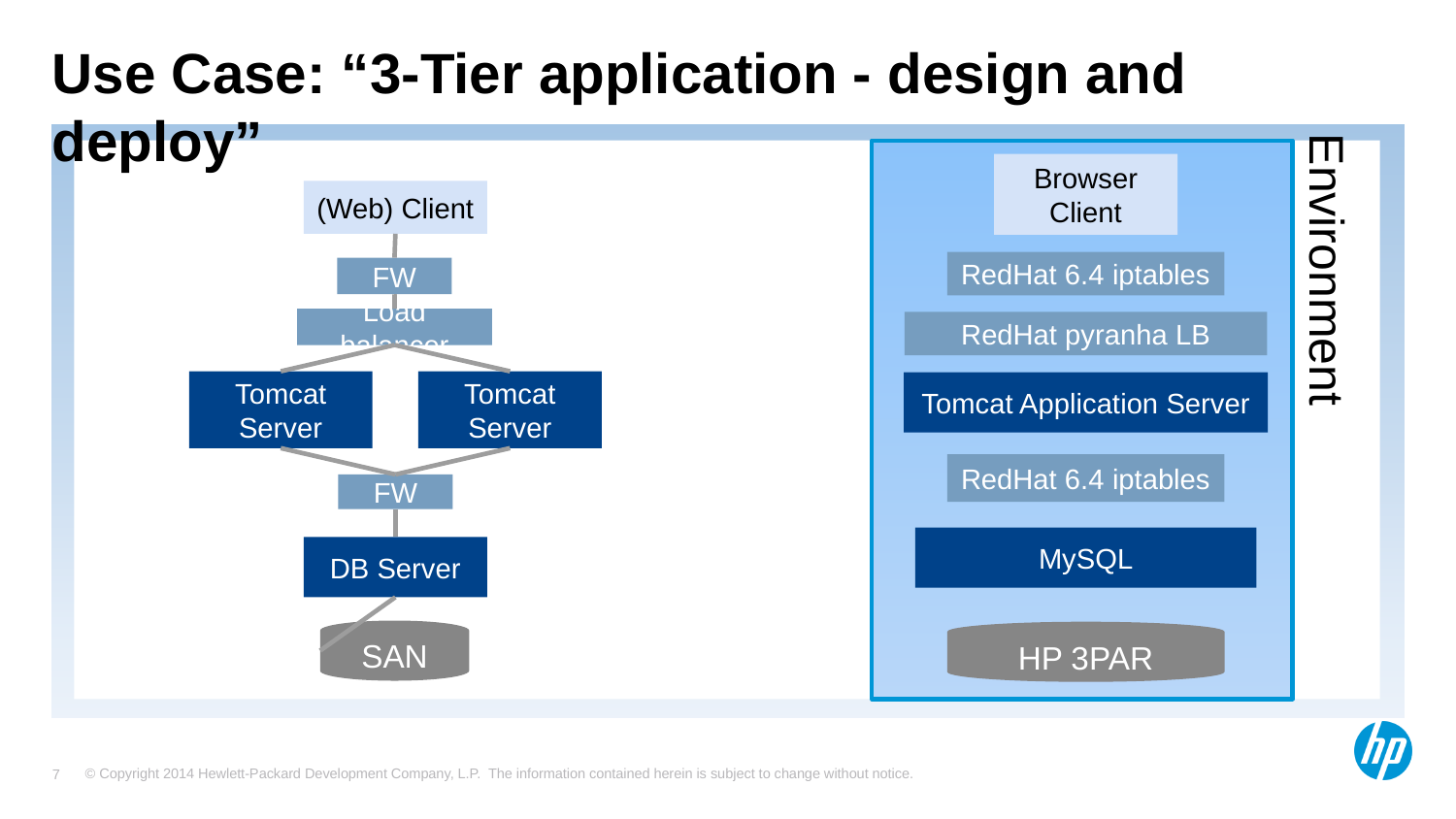

# Use Case: “3-Tier application - design and deploy”

Browser
Client
(Web) Client
Environment
RedHat 6.4 iptables
FW
Load balancer
RedHat pyranha LB
Tomcat Server
Tomcat Server
Tomcat Application Server
RedHat 6.4 iptables
FW
MySQL
DB Server
SAN
HP 3PAR